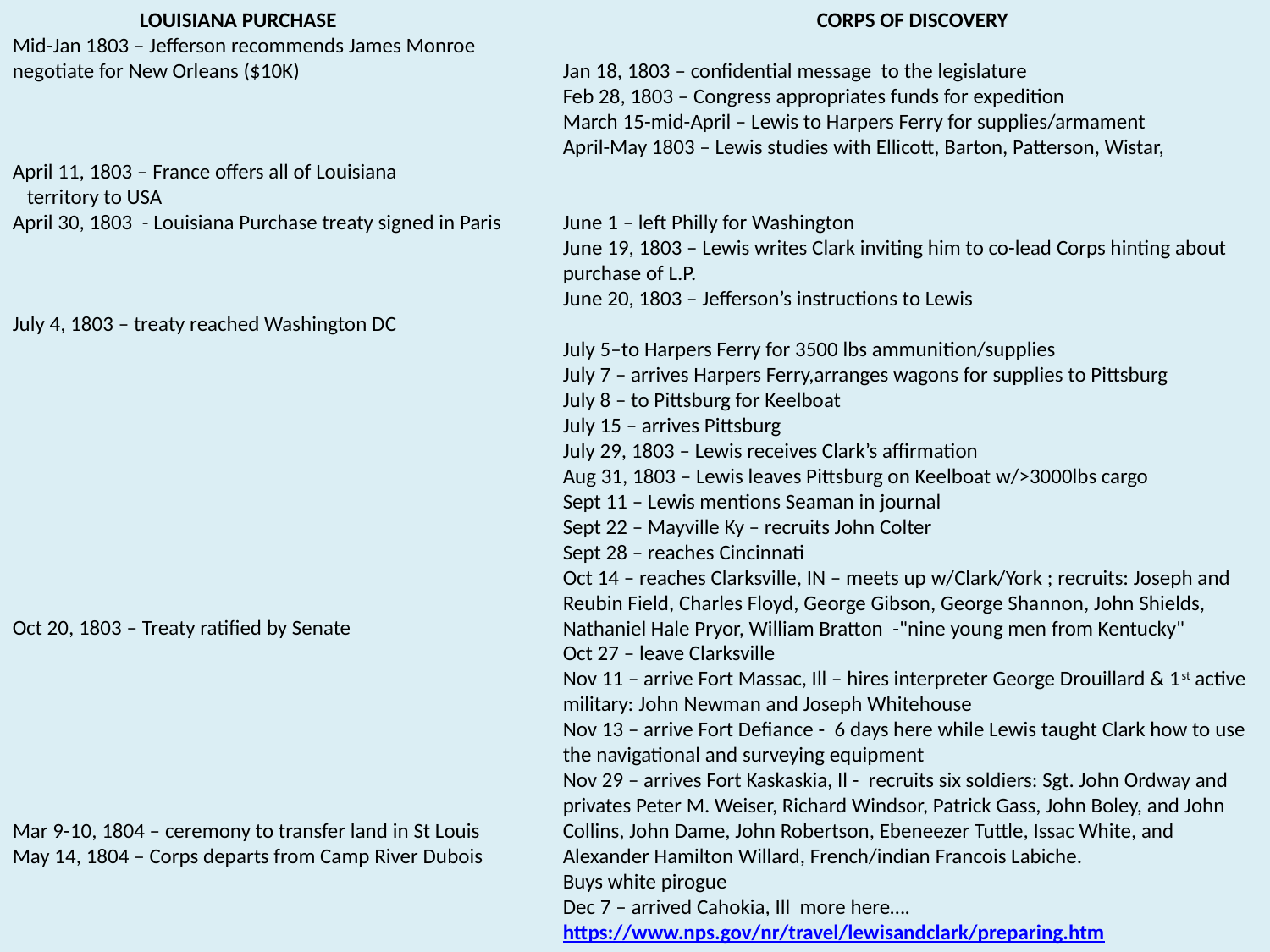

LOUISIANA PURCHASE
Mid-Jan 1803 – Jefferson recommends James Monroe negotiate for New Orleans ($10K)

April 11, 1803 – France offers all of Louisiana
   territory to USA
April 30, 1803  - Louisiana Purchase treaty signed in Paris

July 4, 1803 – treaty reached Washington DC

Oct 20, 1803 – Treaty ratified by Senate

Mar 9-10, 1804 – ceremony to transfer land in St Louis
May 14, 1804 – Corps departs from Camp River Dubois
		CORPS OF DISCOVERY

Jan 18, 1803 – confidential message  to the legislature
Feb 28, 1803 – Congress appropriates funds for expedition
March 15-mid-April – Lewis to Harpers Ferry for supplies/armament
April-May 1803 – Lewis studies with Ellicott, Barton, Patterson, Wistar,

June 1 – left Philly for Washington
June 19, 1803 – Lewis writes Clark inviting him to co-lead Corps hinting about purchase of L.P.
June 20, 1803 – Jefferson’s instructions to Lewis

July 5–to Harpers Ferry for 3500 lbs ammunition/supplies
July 7 – arrives Harpers Ferry,arranges wagons for supplies to Pittsburg
July 8 – to Pittsburg for Keelboat
July 15 – arrives Pittsburg
July 29, 1803 – Lewis receives Clark’s affirmation
Aug 31, 1803 – Lewis leaves Pittsburg on Keelboat w/>3000lbs cargo
Sept 11 – Lewis mentions Seaman in journal
Sept 22 – Mayville Ky – recruits John Colter
Sept 28 – reaches Cincinnati
Oct 14 – reaches Clarksville, IN – meets up w/Clark/York ; recruits: Joseph and Reubin Field, Charles Floyd, George Gibson, George Shannon, John Shields, Nathaniel Hale Pryor, William Bratton  -"nine young men from Kentucky"
Oct 27 – leave Clarksville
Nov 11 – arrive Fort Massac, Ill – hires interpreter George Drouillard & 1st active military: John Newman and Joseph Whitehouse
Nov 13 – arrive Fort Defiance -  6 days here while Lewis taught Clark how to use the navigational and surveying equipment
Nov 29 – arrives Fort Kaskaskia, Il -  recruits six soldiers: Sgt. John Ordway and privates Peter M. Weiser, Richard Windsor, Patrick Gass, John Boley, and John Collins, John Dame, John Robertson, Ebeneezer Tuttle, Issac White, and Alexander Hamilton Willard, French/indian Francois Labiche.
Buys white pirogue
Dec 7 – arrived Cahokia, Ill  more here….
https://www.nps.gov/nr/travel/lewisandclark/preparing.htm